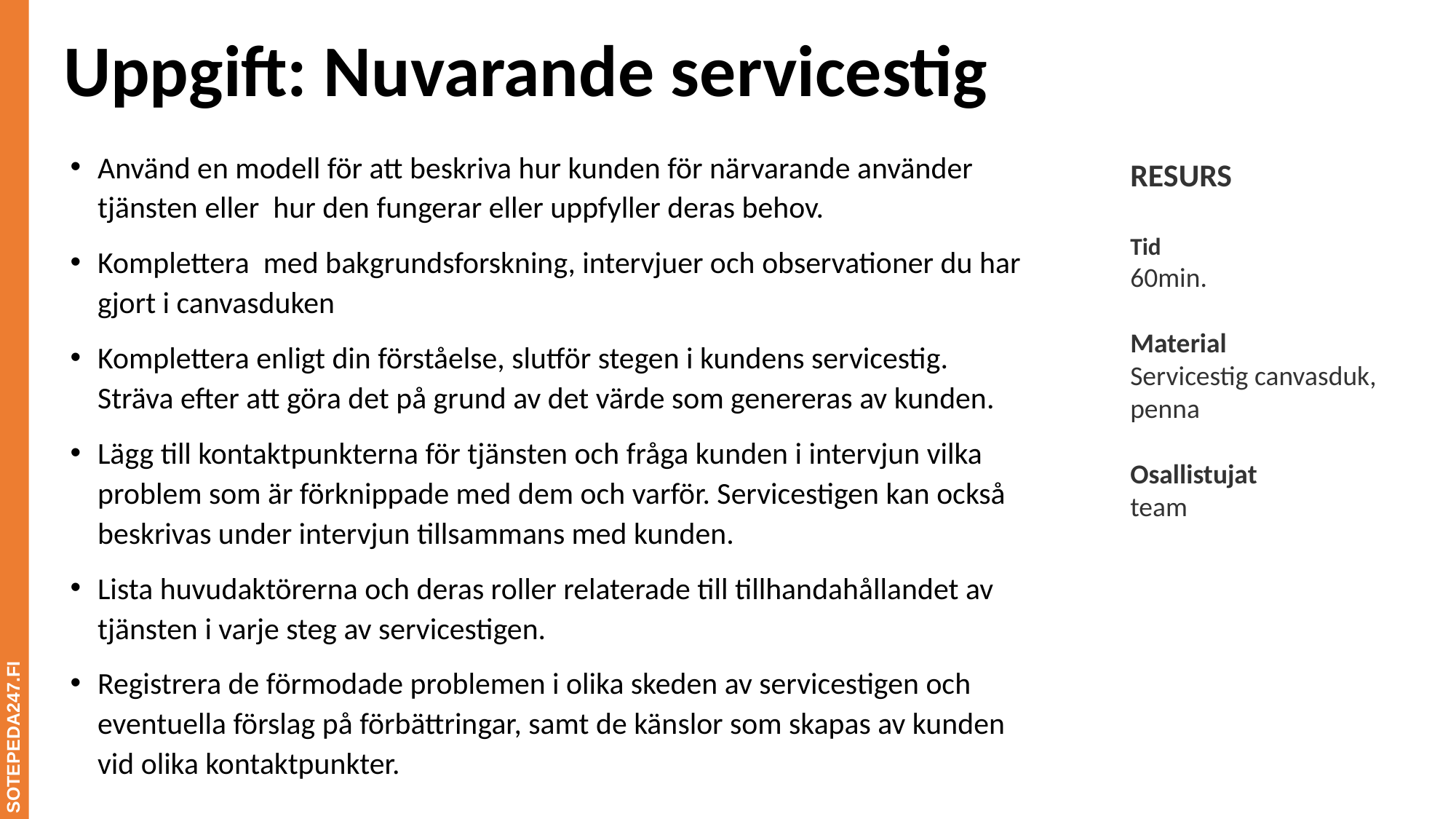

# Uppgift: Nuvarande servicestig
Använd en modell för att beskriva hur kunden för närvarande använder tjänsten eller  hur den fungerar eller uppfyller deras behov.
Komplettera  med bakgrundsforskning, intervjuer och observationer du har gjort i canvasduken
Komplettera enligt din förståelse, slutför stegen i kundens servicestig.
Sträva efter att göra det på grund av det värde som genereras av kunden.
Lägg till kontaktpunkterna för tjänsten och fråga kunden i intervjun vilka problem som är förknippade med dem och varför. Servicestigen kan också beskrivas under intervjun tillsammans med kunden.
Lista huvudaktörerna och deras roller relaterade till tillhandahållandet av tjänsten i varje steg av servicestigen.
Registrera de förmodade problemen i olika skeden av servicestigen och eventuella förslag på förbättringar, samt de känslor som skapas av kunden vid olika kontaktpunkter.
RESURS
Tid
60min.

Material
Servicestig canvasduk, penna

Osallistujat
team
SOTEPEDA247.FI